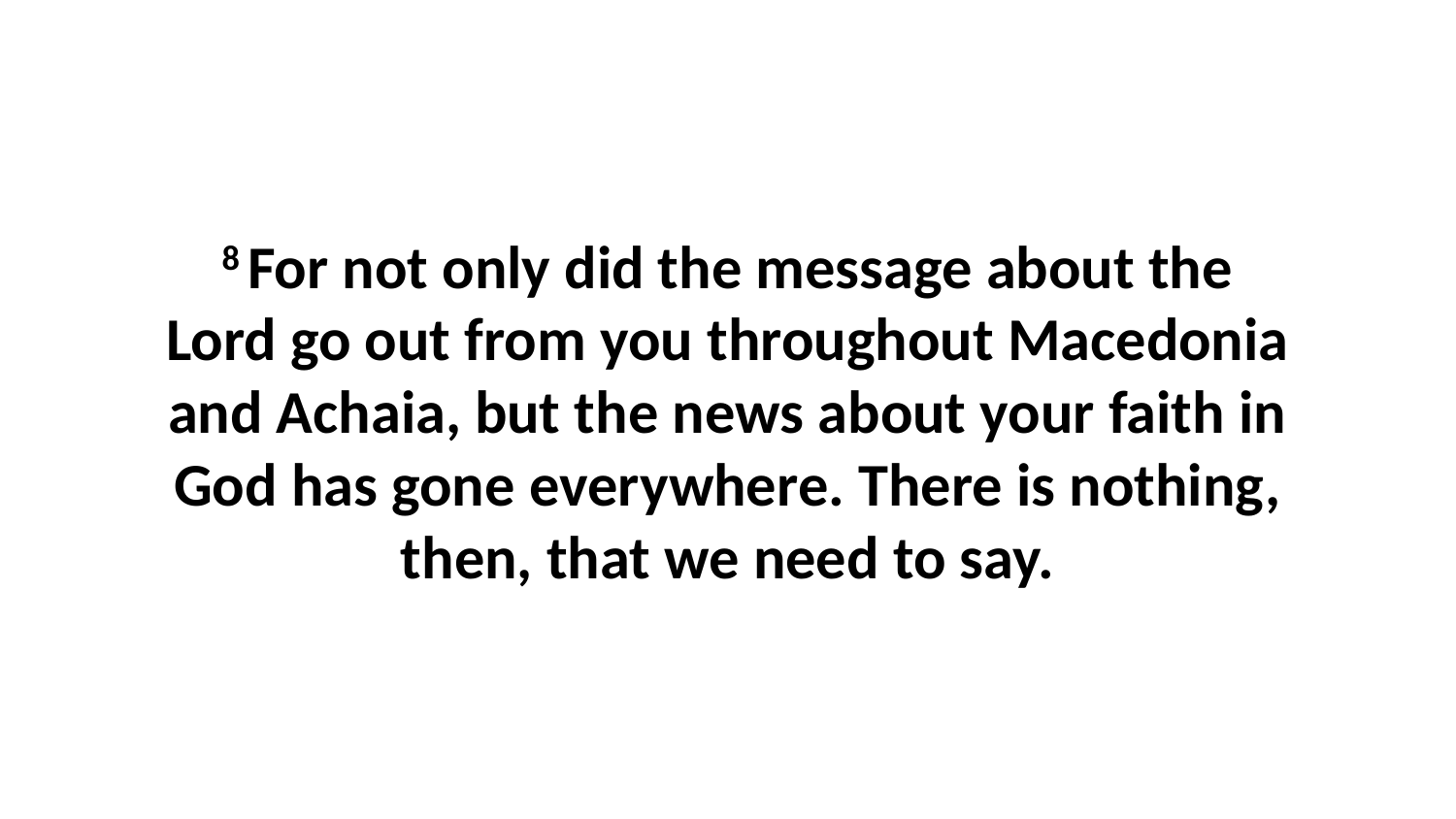

8 For not only did the message about the Lord go out from you throughout Macedonia and Achaia, but the news about your faith in God has gone everywhere. There is nothing, then, that we need to say.